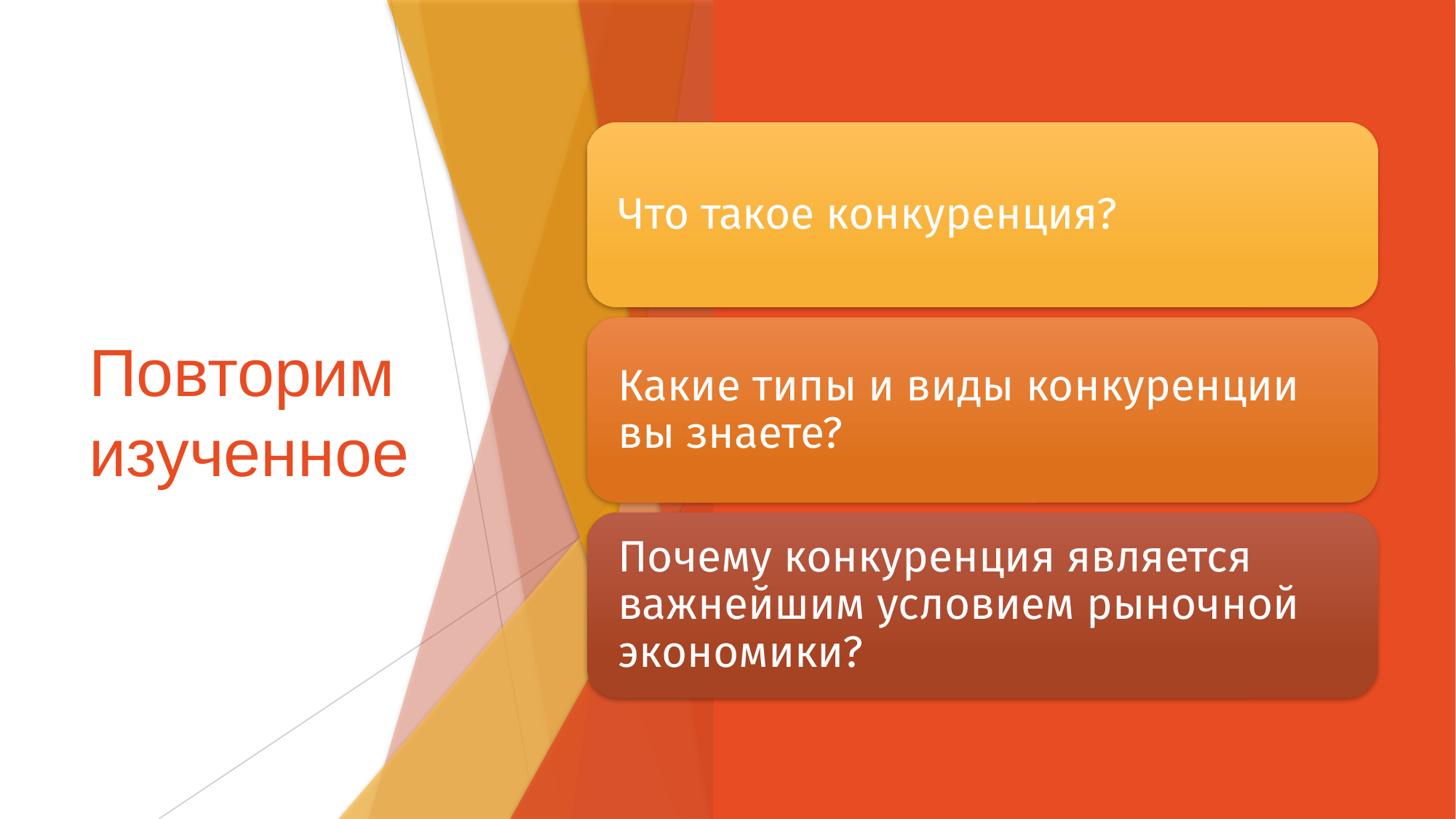

Что такое конкуренция?
Какие типы и виды конкуренции вы знаете?
Почему конкуренция является важнейшим условием рыночной экономики?
# Повторим изученное